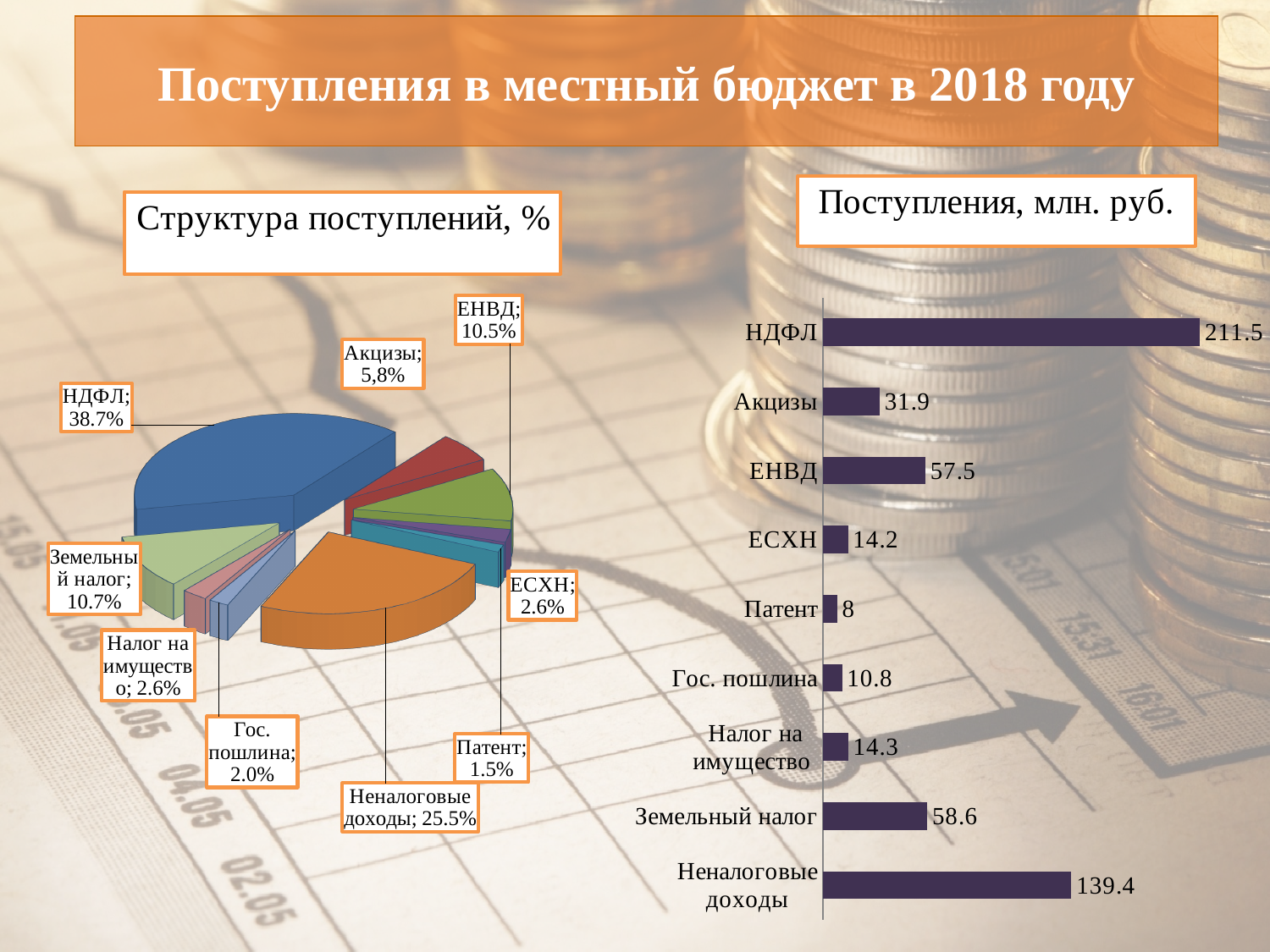

# Поступления в местный бюджет в 2018 году

[unsupported chart]

[unsupported chart]